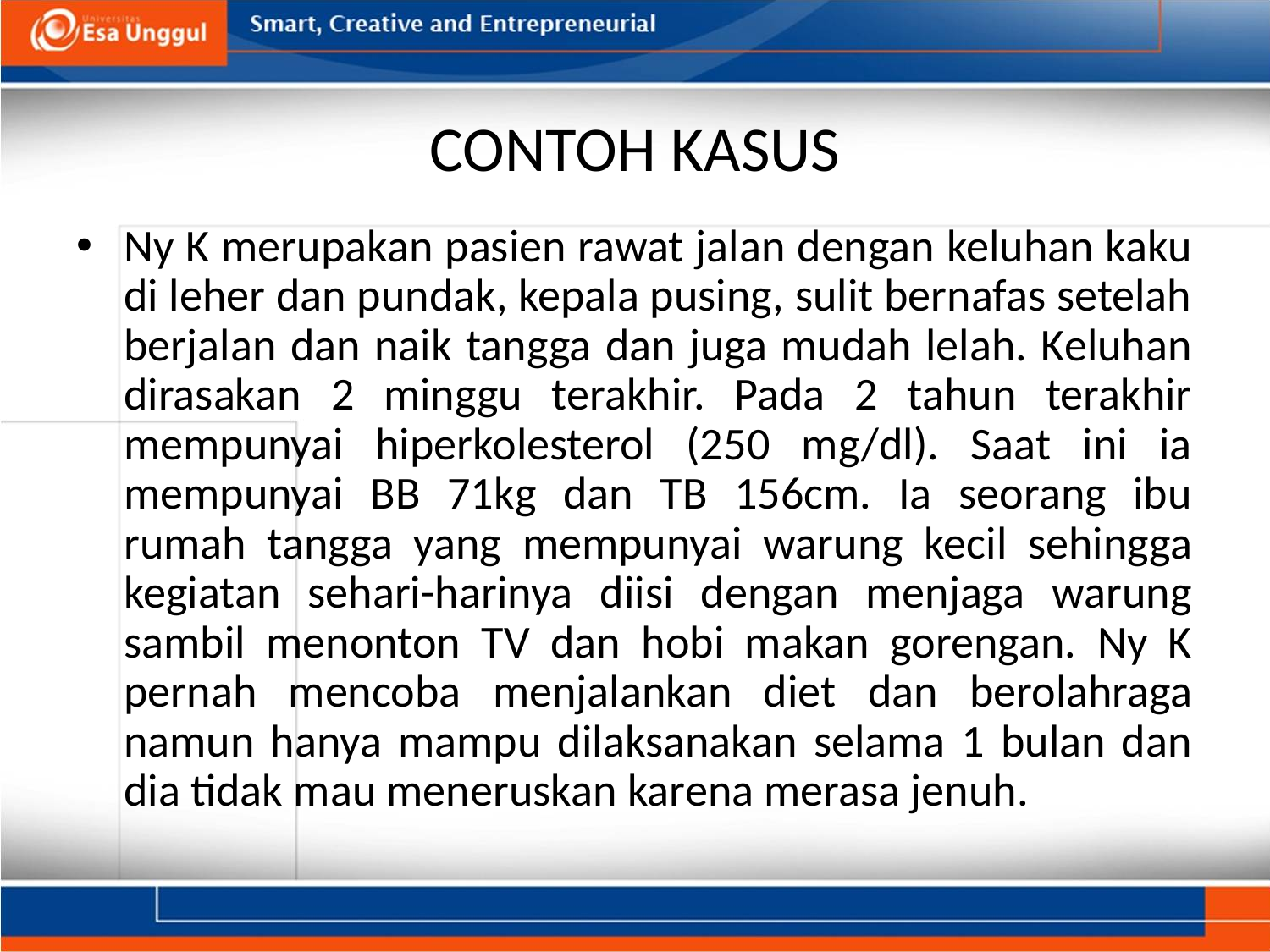

# CONTOH KASUS
Ny K merupakan pasien rawat jalan dengan keluhan kaku di leher dan pundak, kepala pusing, sulit bernafas setelah berjalan dan naik tangga dan juga mudah lelah. Keluhan dirasakan 2 minggu terakhir. Pada 2 tahun terakhir mempunyai hiperkolesterol (250 mg/dl). Saat ini ia mempunyai BB 71kg dan TB 156cm. Ia seorang ibu rumah tangga yang mempunyai warung kecil sehingga kegiatan sehari-harinya diisi dengan menjaga warung sambil menonton TV dan hobi makan gorengan. Ny K pernah mencoba menjalankan diet dan berolahraga namun hanya mampu dilaksanakan selama 1 bulan dan dia tidak mau meneruskan karena merasa jenuh.